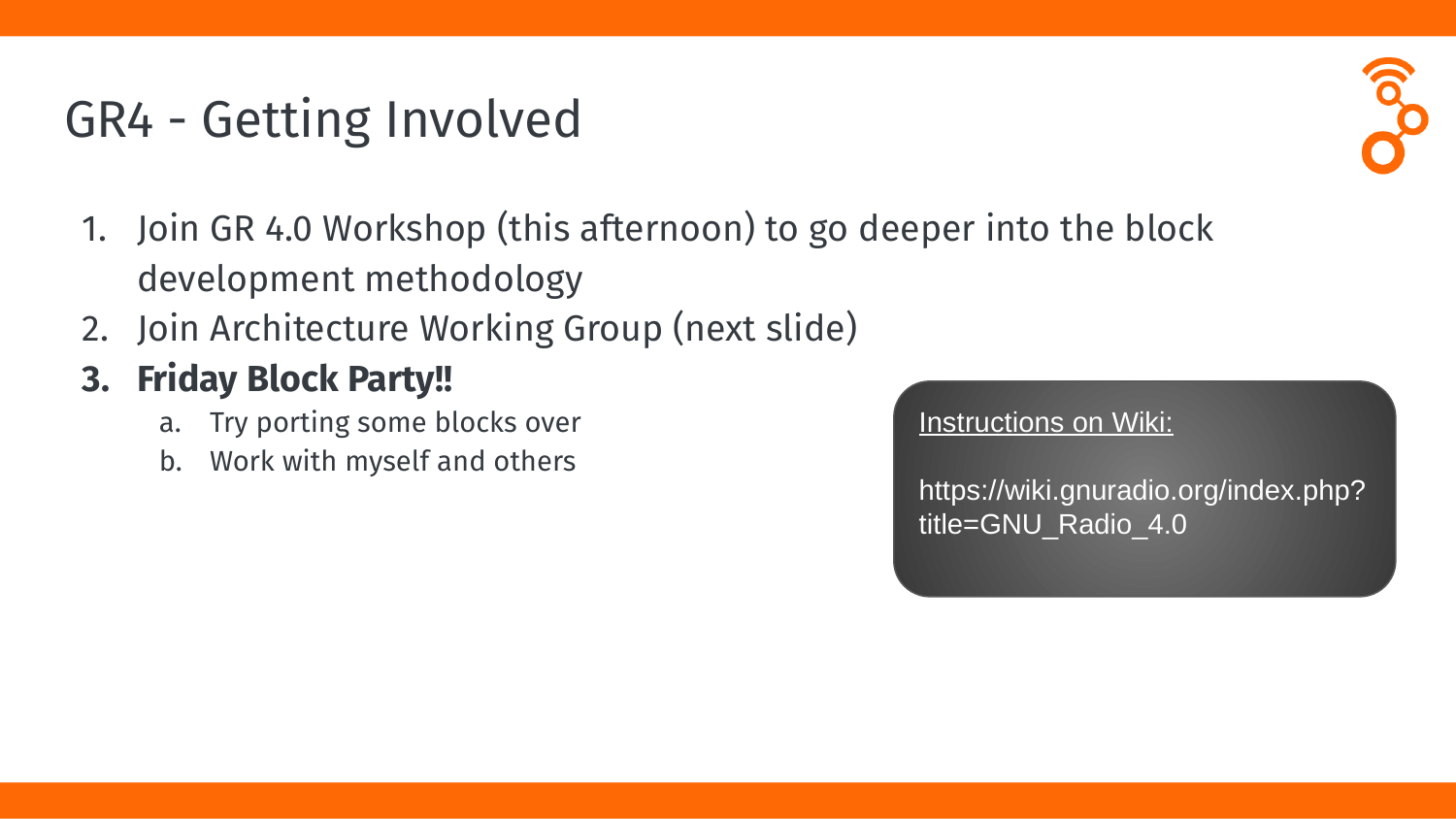

# GR4 - Getting Involved
Join GR 4.0 Workshop (this afternoon) to go deeper into the block development methodology
Join Architecture Working Group (next slide)
Friday Block Party!!
Try porting some blocks over
Work with myself and others

Instructions on Wiki:
https://wiki.gnuradio.org/index.php?title=GNU_Radio_4.0